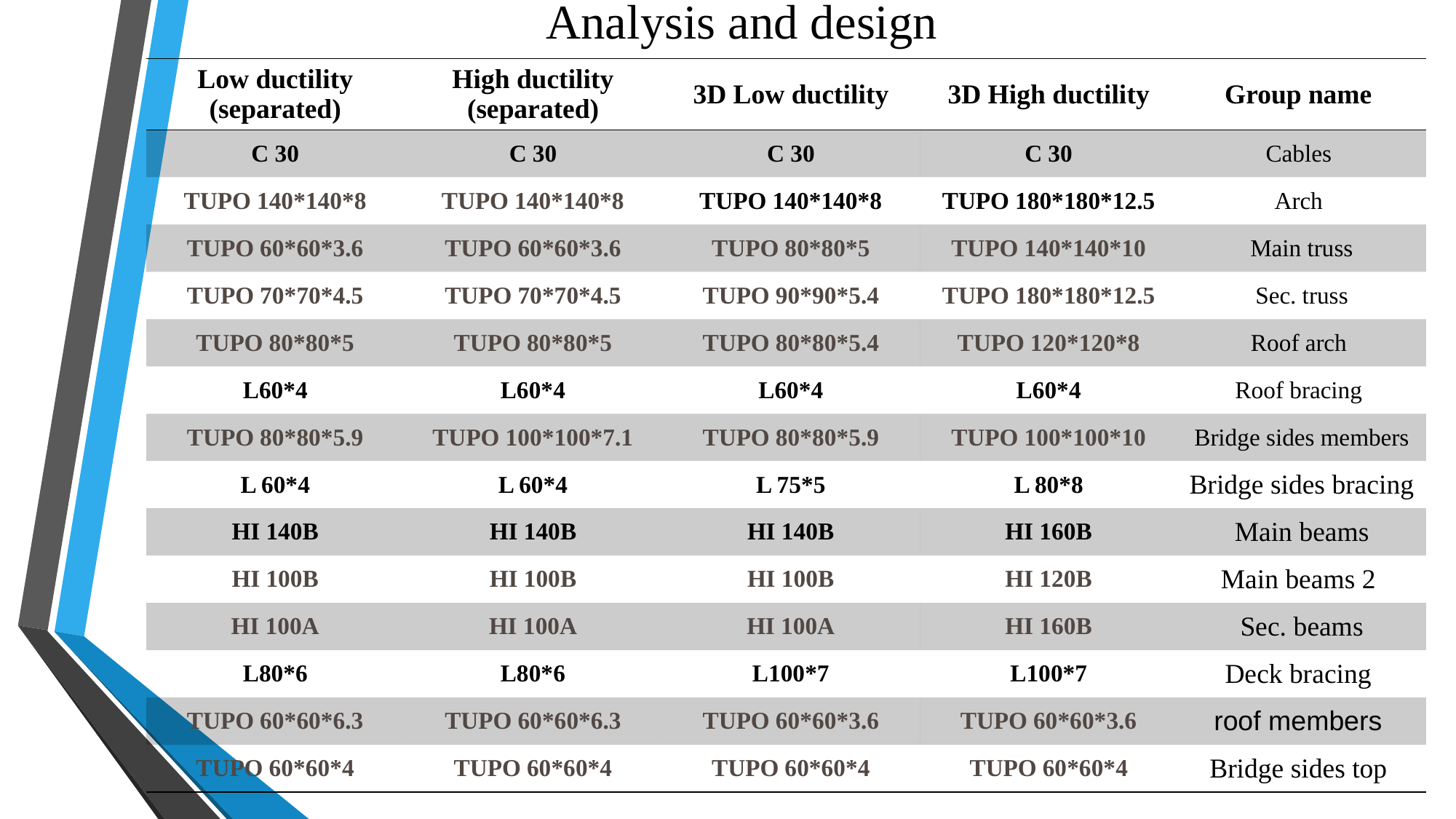

# Analysis and design
| Low ductility (separated) | High ductility (separated) | 3D Low ductility | 3D High ductility | Group name |
| --- | --- | --- | --- | --- |
| C 30 | C 30 | C 30 | C 30 | Cables |
| TUPO 140\*140\*8 | TUPO 140\*140\*8 | TUPO 140\*140\*8 | TUPO 180\*180\*12.5 | Arch |
| TUPO 60\*60\*3.6 | TUPO 60\*60\*3.6 | TUPO 80\*80\*5 | TUPO 140\*140\*10 | Main truss |
| TUPO 70\*70\*4.5 | TUPO 70\*70\*4.5 | TUPO 90\*90\*5.4 | TUPO 180\*180\*12.5 | Sec. truss |
| TUPO 80\*80\*5 | TUPO 80\*80\*5 | TUPO 80\*80\*5.4 | TUPO 120\*120\*8 | Roof arch |
| L60\*4 | L60\*4 | L60\*4 | L60\*4 | Roof bracing |
| TUPO 80\*80\*5.9 | TUPO 100\*100\*7.1 | TUPO 80\*80\*5.9 | TUPO 100\*100\*10 | Bridge sides members |
| L 60\*4 | L 60\*4 | L 75\*5 | L 80\*8 | Bridge sides bracing |
| HI 140B | HI 140B | HI 140B | HI 160B | Main beams |
| HI 100B | HI 100B | HI 100B | HI 120B | Main beams 2 |
| HI 100A | HI 100A | HI 100A | HI 160B | Sec. beams |
| L80\*6 | L80\*6 | L100\*7 | L100\*7 | Deck bracing |
| TUPO 60\*60\*6.3 | TUPO 60\*60\*6.3 | TUPO 60\*60\*3.6 | TUPO 60\*60\*3.6 | roof members |
| TUPO 60\*60\*4 | TUPO 60\*60\*4 | TUPO 60\*60\*4 | TUPO 60\*60\*4 | Bridge sides top |